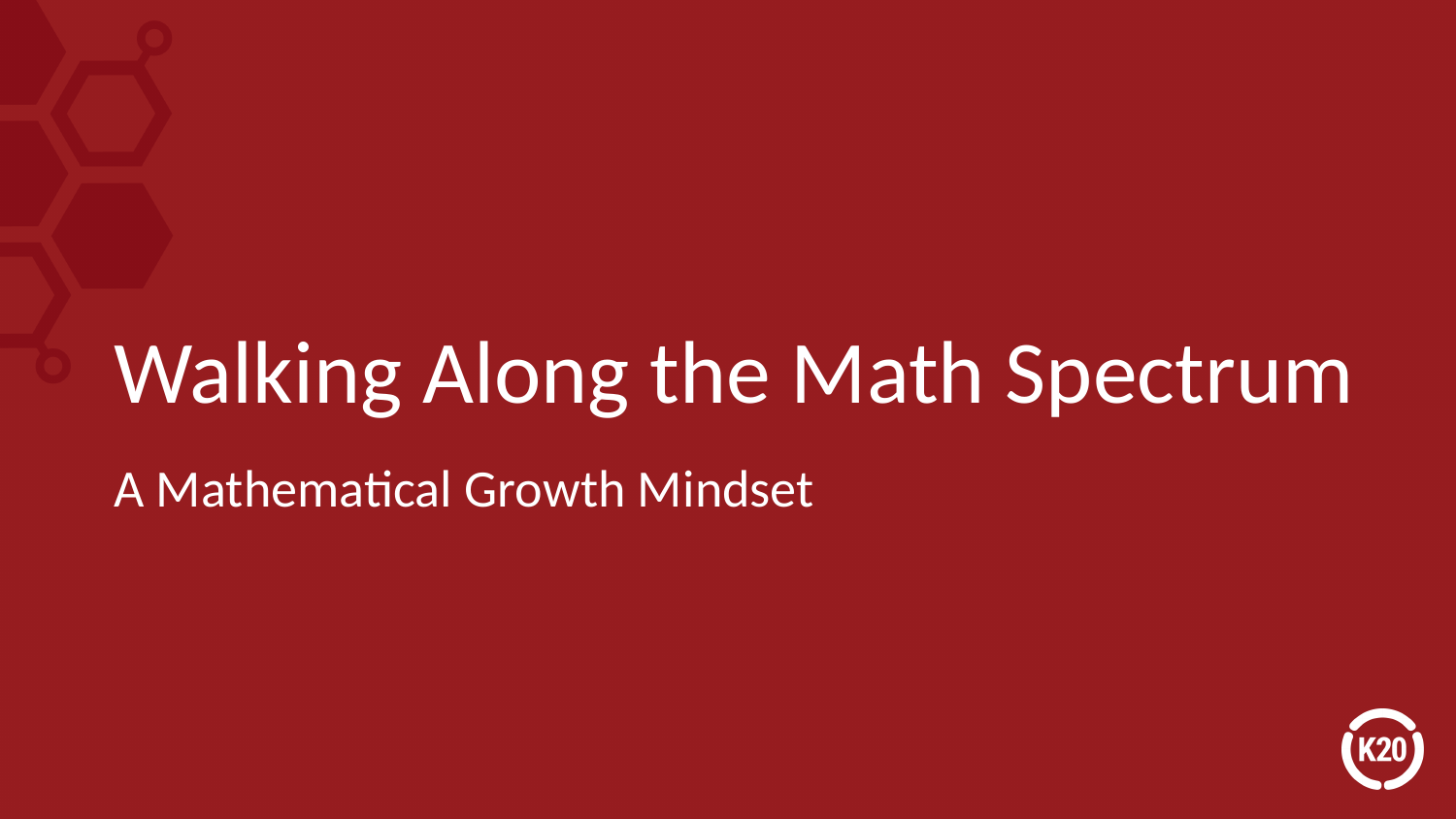

# Walking Along the Math Spectrum
A Mathematical Growth Mindset